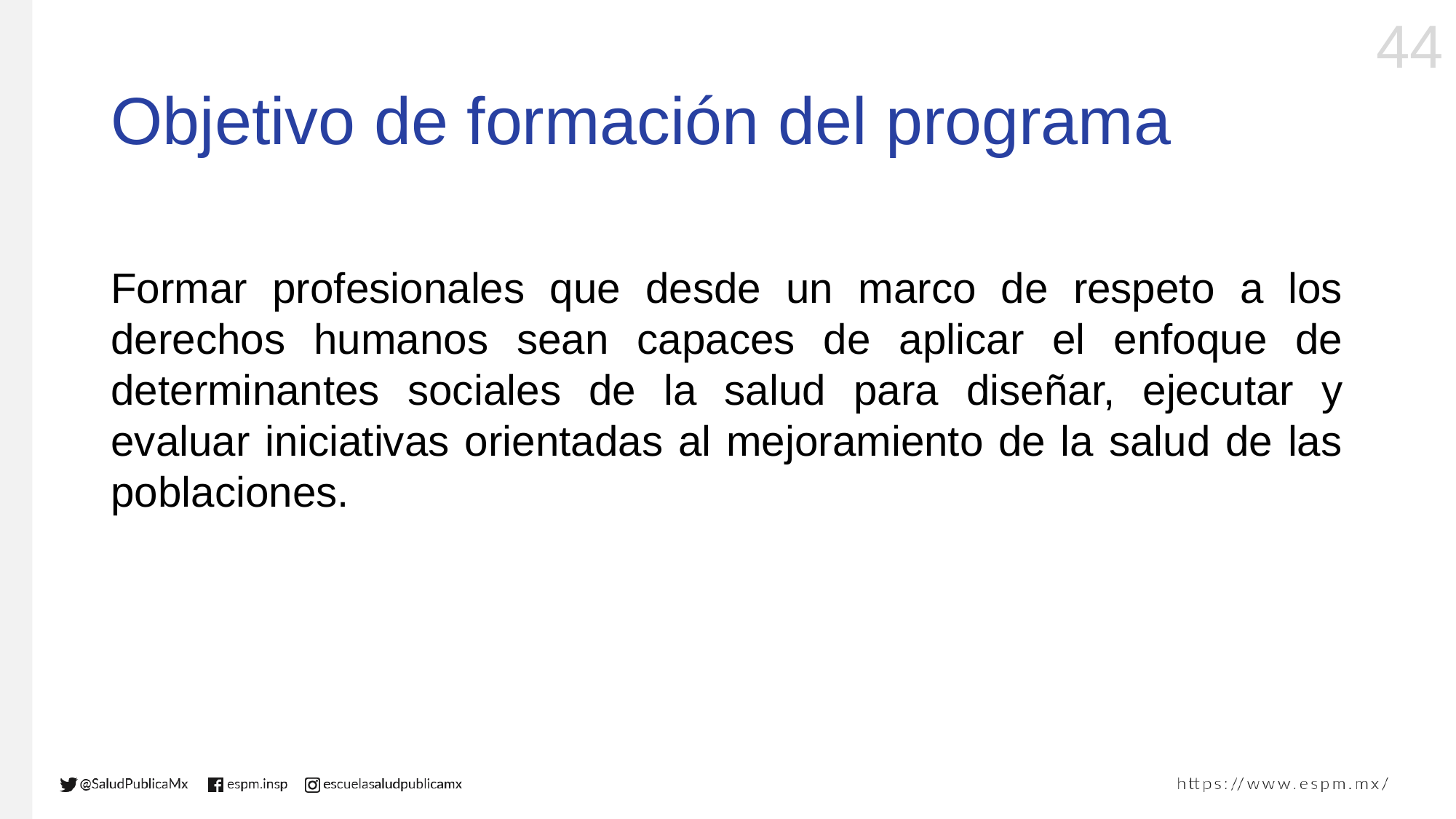

# Objetivo de formación del programa
Formar profesionales que desde un marco de respeto a los derechos humanos sean capaces de aplicar el enfoque de determinantes sociales de la salud para diseñar, ejecutar y evaluar iniciativas orientadas al mejoramiento de la salud de las poblaciones.